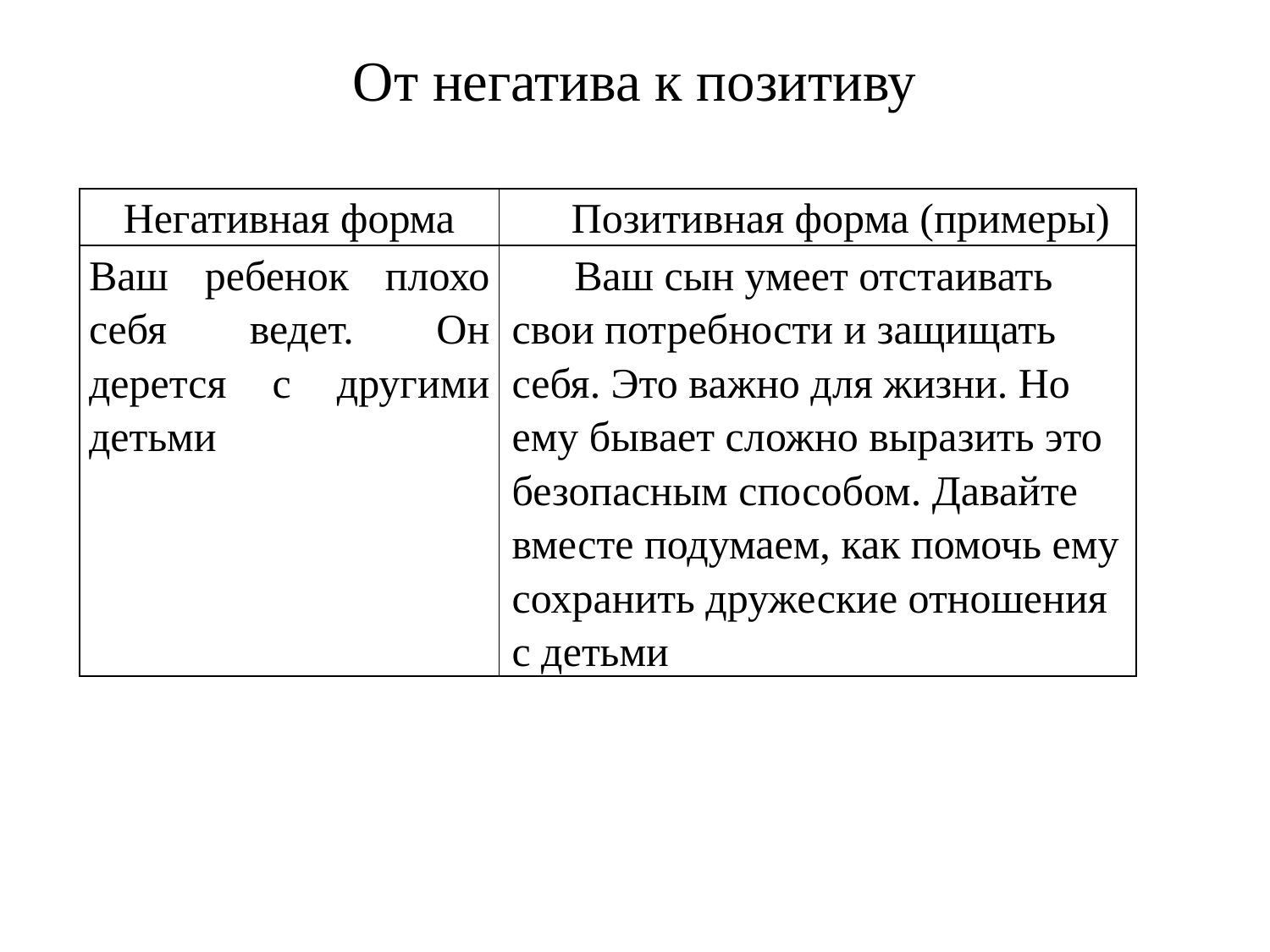

# От негатива к позитиву
| Негативная форма | Позитивная форма (примеры) |
| --- | --- |
| Ваш ребенок плохо себя ведет. Он дерется с другими детьми | Ваш сын умеет отстаивать свои потребности и защищать себя. Это важно для жизни. Но ему бывает сложно выразить это безопасным способом. Давайте вместе подумаем, как помочь ему сохранить дружеские отношения с детьми |